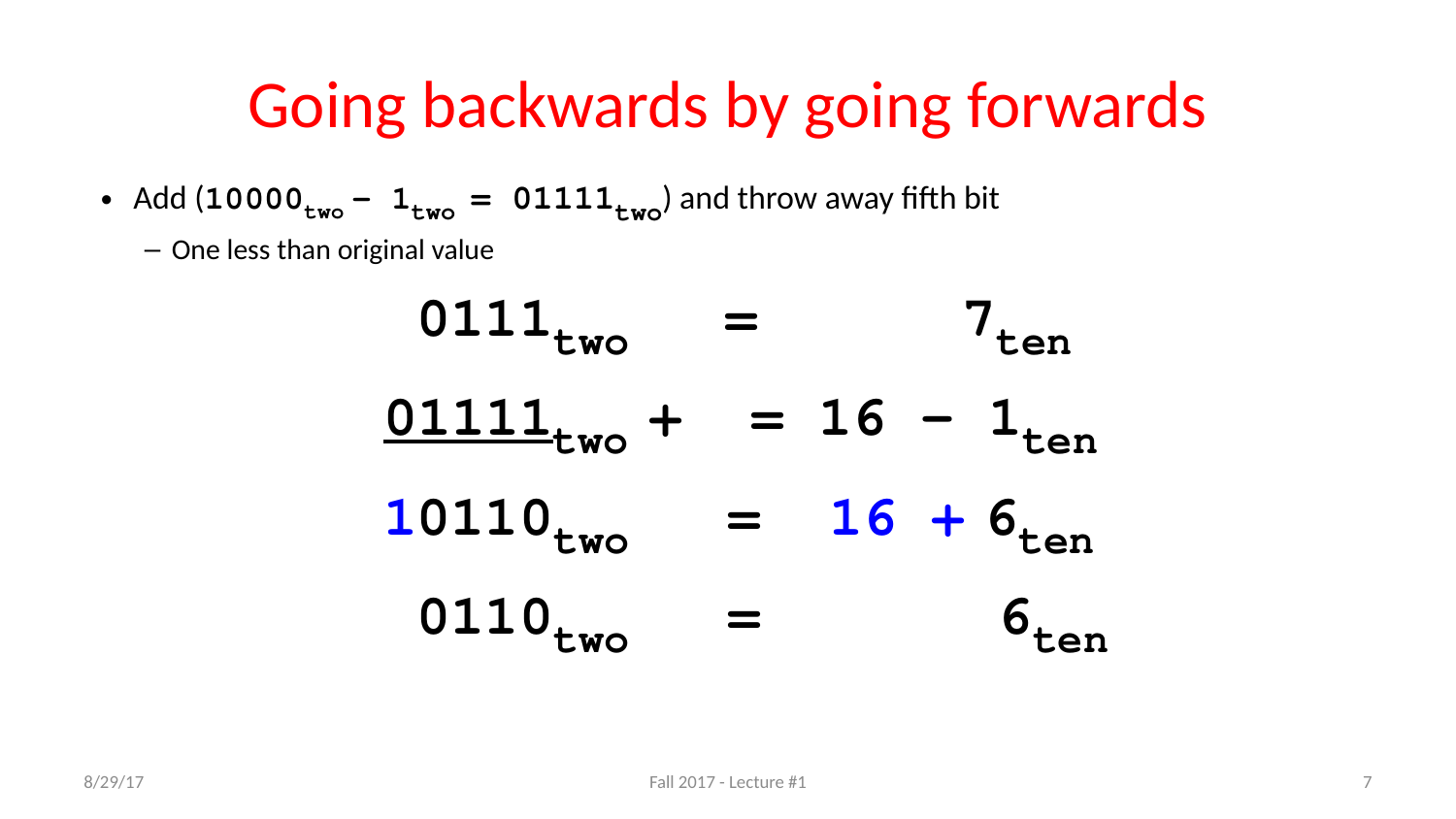

# Going backwards by going forwards
Add (10000two – 1two = 01111two) and throw away fifth bit
One less than original value

 0111two    =      7ten
01111two +  = 16 - 1ten
10110two     =  16 + 6ten
 0110two     =       6ten

8/29/17
Fall 2017 - Lecture #1
7